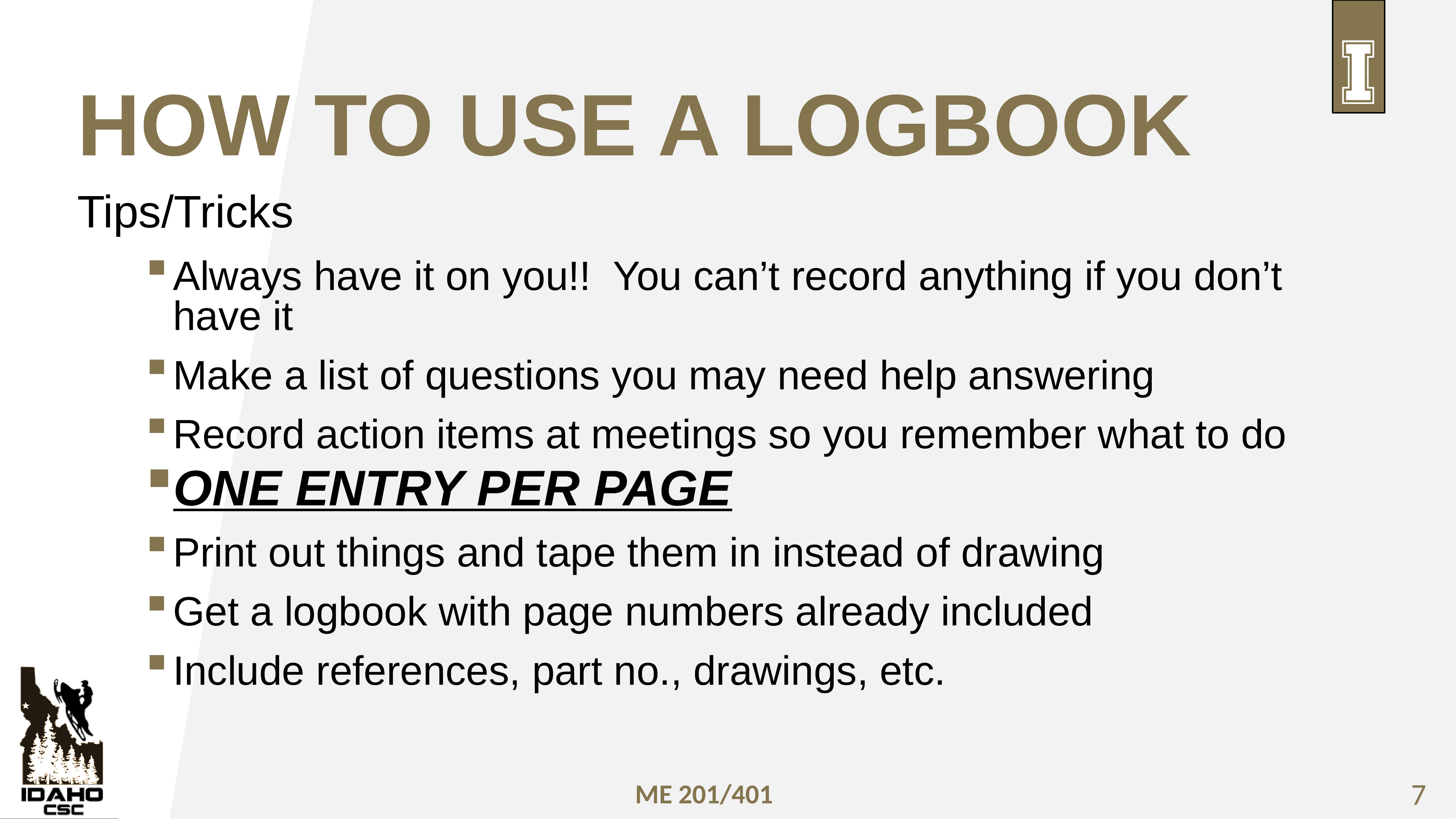

# How to use a logbook
Tips/Tricks
Always have it on you!!  You can’t record anything if you don’t have it
Make a list of questions you may need help answering
Record action items at meetings so you remember what to do
ONE ENTRY PER PAGE
Print out things and tape them in instead of drawing
Get a logbook with page numbers already included
Include references, part no., drawings, etc.